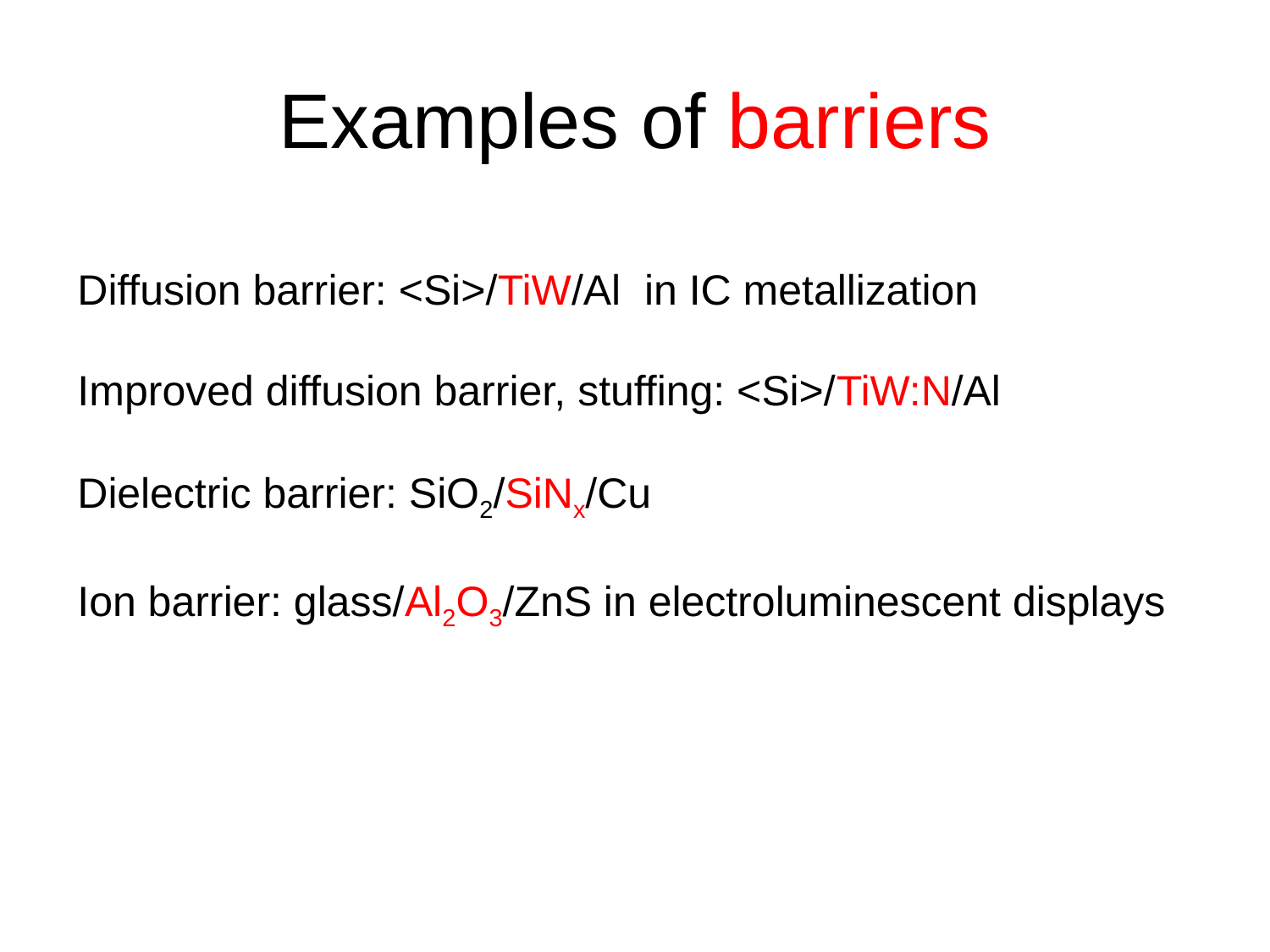

# Examples of barriers
Diffusion barrier: <Si>/TiW/Al  in IC metallization

Improved diffusion barrier, stuffing: <Si>/TiW:N/Al

Dielectric barrier: SiO2/SiNx/Cu

Ion barrier: glass/Al2O3/ZnS in electroluminescent displays